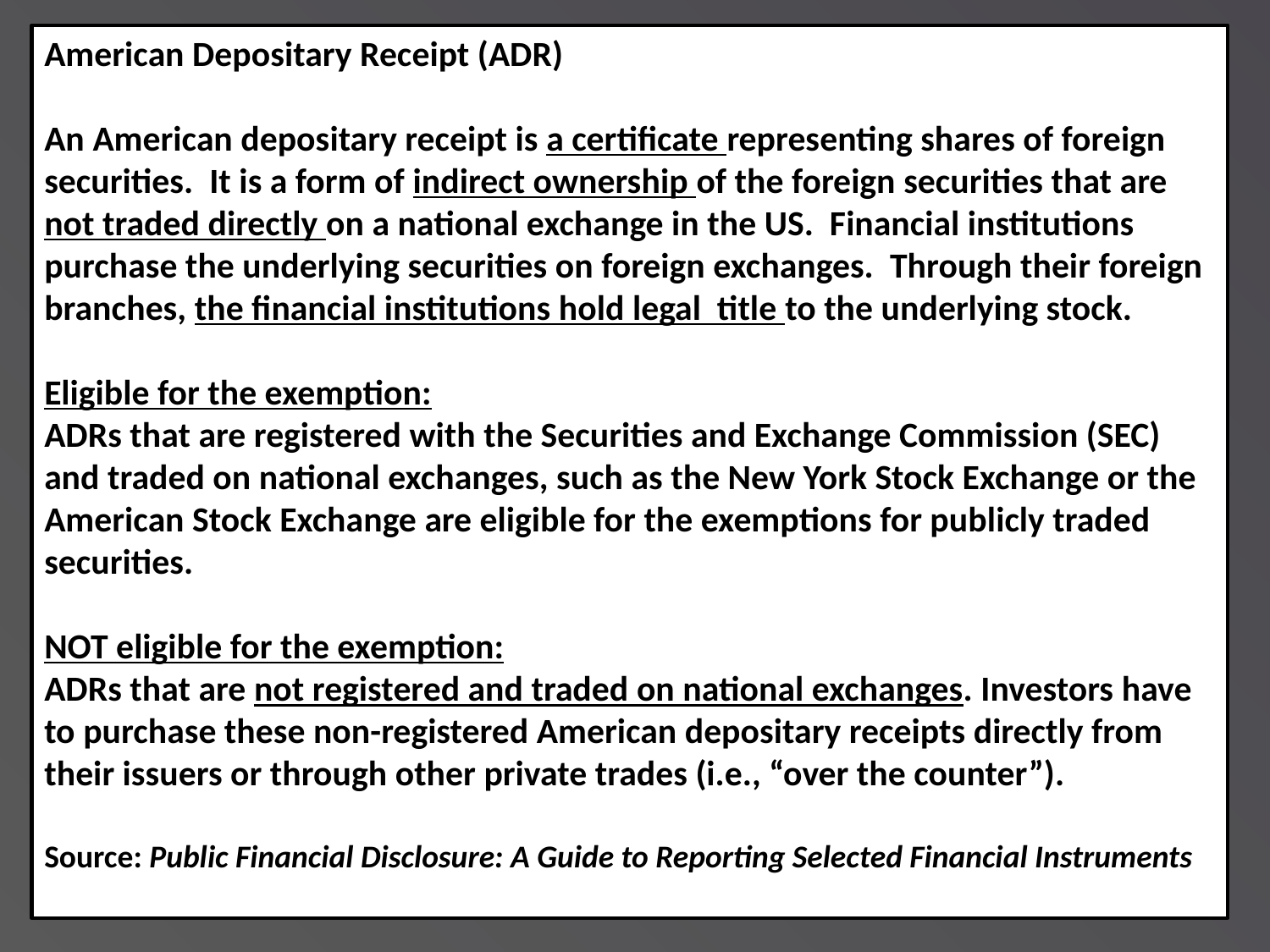

American Depositary Receipt (ADR)

An American depositary receipt is a certificate representing shares of foreign securities.  It is a form of indirect ownership of the foreign securities that are not traded directly on a national exchange in the US.  Financial institutions purchase the underlying securities on foreign exchanges.  Through their foreign branches, the financial institutions hold legal  title to the underlying stock.

Eligible for the exemption:
ADRs that are registered with the Securities and Exchange Commission (SEC) and traded on national exchanges, such as the New York Stock Exchange or the American Stock Exchange are eligible for the exemptions for publicly traded securities.

NOT eligible for the exemption:
ADRs that are not registered and traded on national exchanges. Investors have to purchase these non-registered American depositary receipts directly from their issuers or through other private trades (i.e., “over the counter”).

Source: Public Financial Disclosure: A Guide to Reporting Selected Financial Instruments